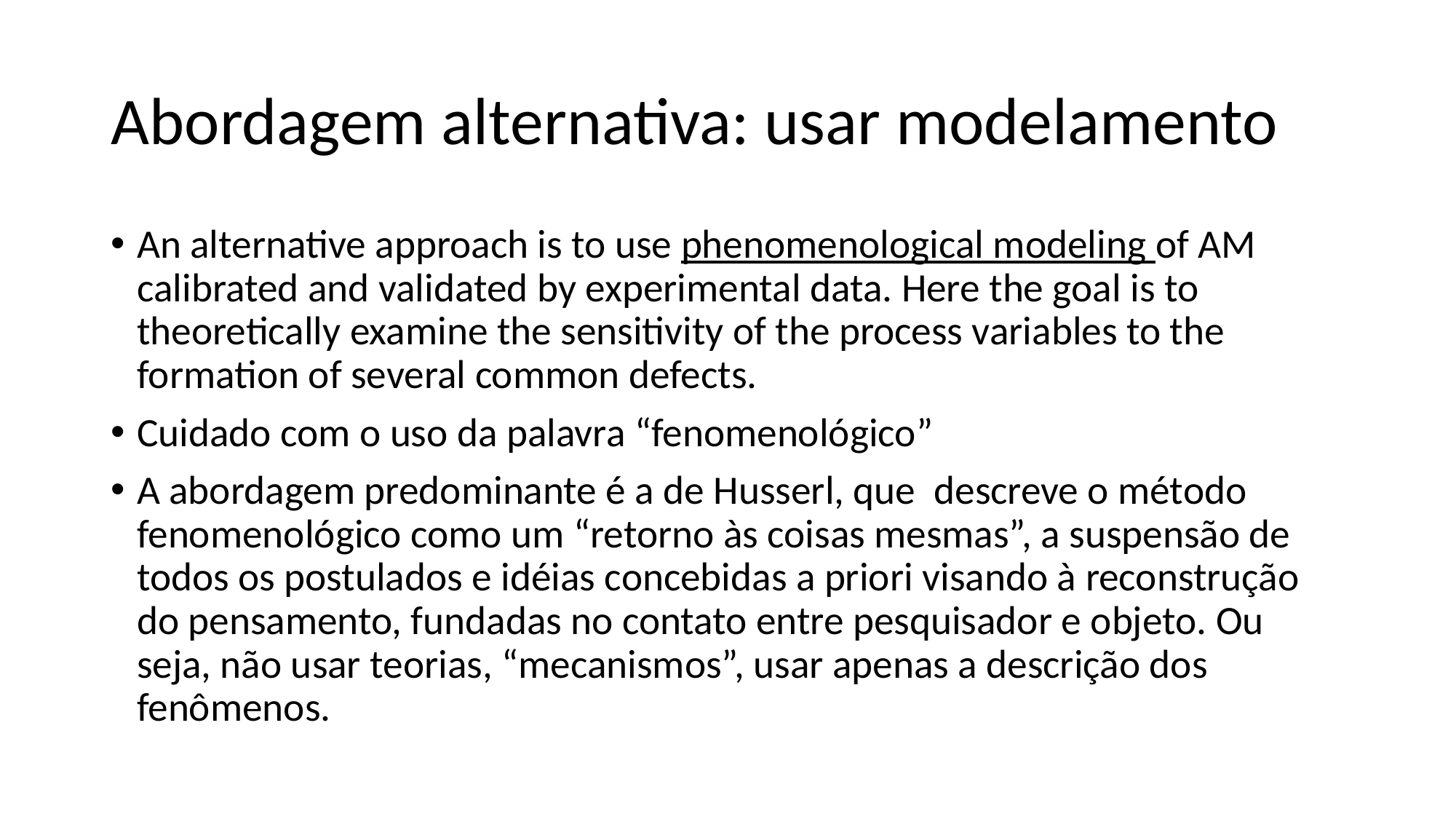

# Abordagem alternativa: usar modelamento
An alternative approach is to use phenomenological modeling of AM calibrated and validated by experimental data. Here the goal is to theoretically examine the sensitivity of the process variables to the formation of several common defects.
Cuidado com o uso da palavra “fenomenológico”
A abordagem predominante é a de Husserl, que  descreve o método fenomenológico como um “retorno às coisas mesmas”, a suspensão de todos os postulados e idéias concebidas a priori visando à reconstrução do pensamento, fundadas no contato entre pesquisador e objeto. Ou seja, não usar teorias, “mecanismos”, usar apenas a descrição dos fenômenos.